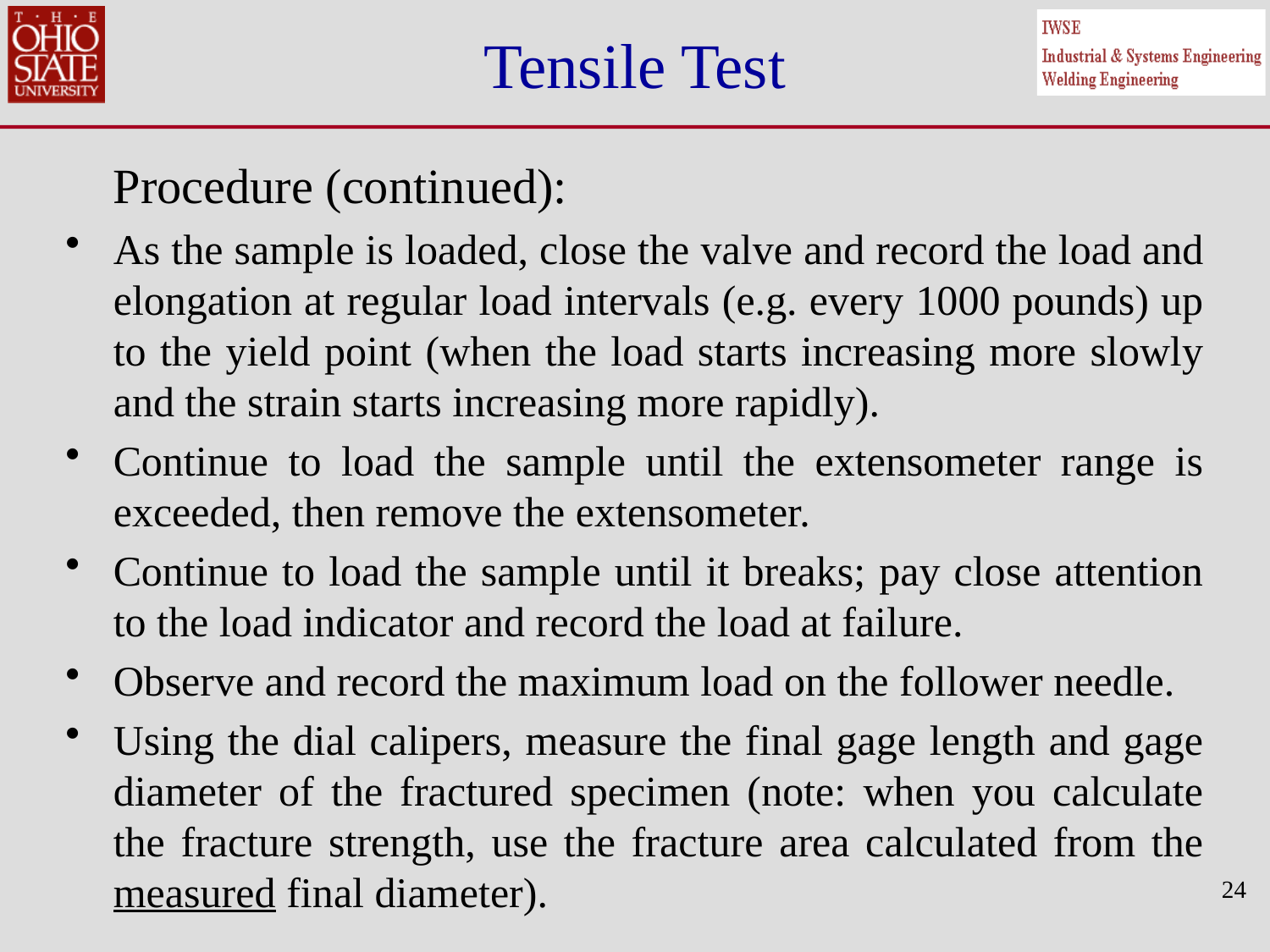

# Tensile Test
	Procedure (continued):
As the sample is loaded, close the valve and record the load and elongation at regular load intervals (e.g. every 1000 pounds) up to the yield point (when the load starts increasing more slowly and the strain starts increasing more rapidly).
Continue to load the sample until the extensometer range is exceeded, then remove the extensometer.
Continue to load the sample until it breaks; pay close attention to the load indicator and record the load at failure.
Observe and record the maximum load on the follower needle.
Using the dial calipers, measure the final gage length and gage diameter of the fractured specimen (note: when you calculate the fracture strength, use the fracture area calculated from the measured final diameter).
24